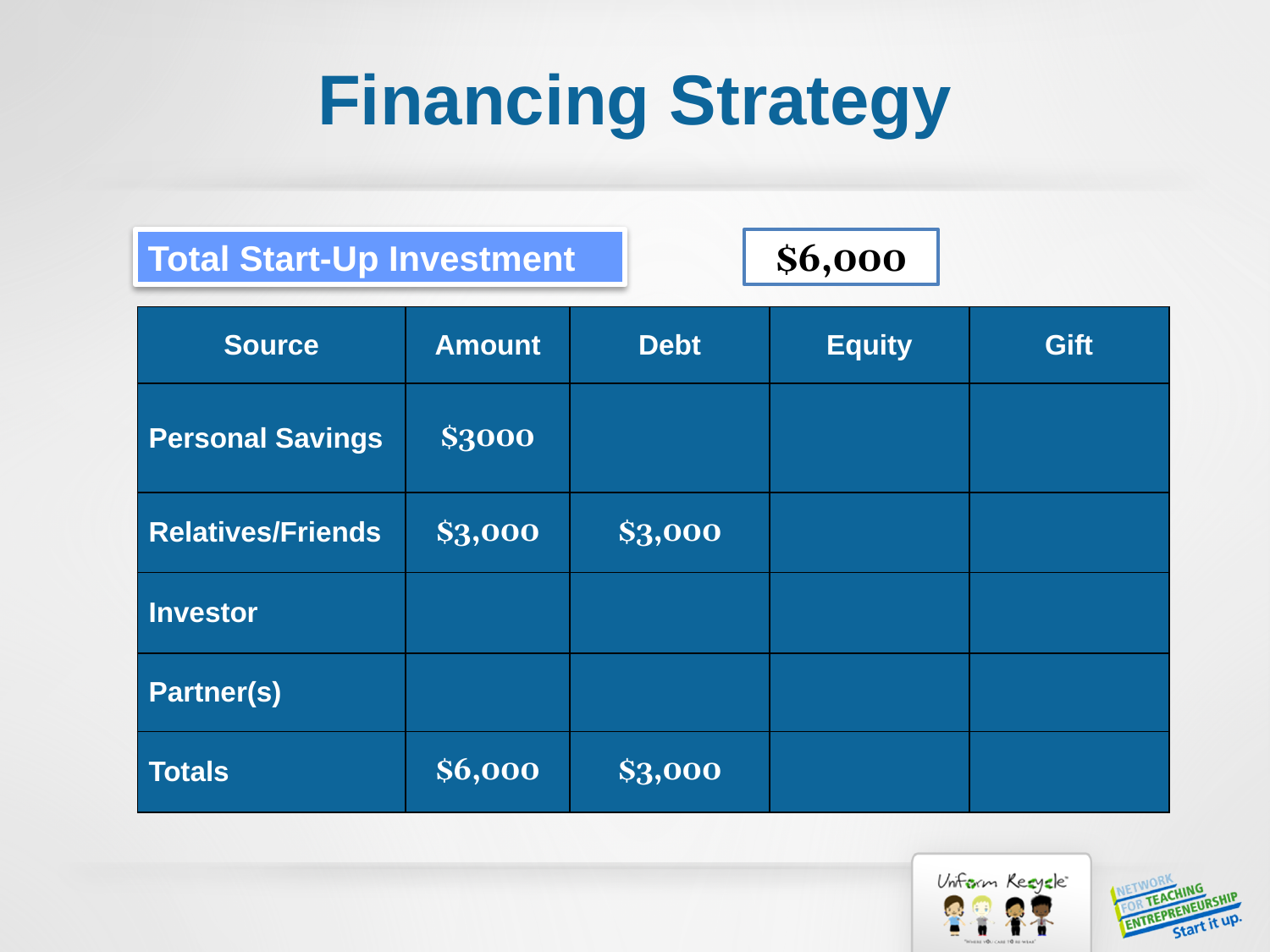

# Financing Strategy
Total Start-Up Investment
$6,000
| Source | Amount | Debt | Equity | Gift |
| --- | --- | --- | --- | --- |
| Personal Savings | $3000 |  |  |  |
| Relatives/Friends | $3,000 | $3,000 |  |  |
| Investor |  |  |  |  |
| Partner(s) |  |  |  |  |
| Totals | $6,000 | $3,000 |  |  |